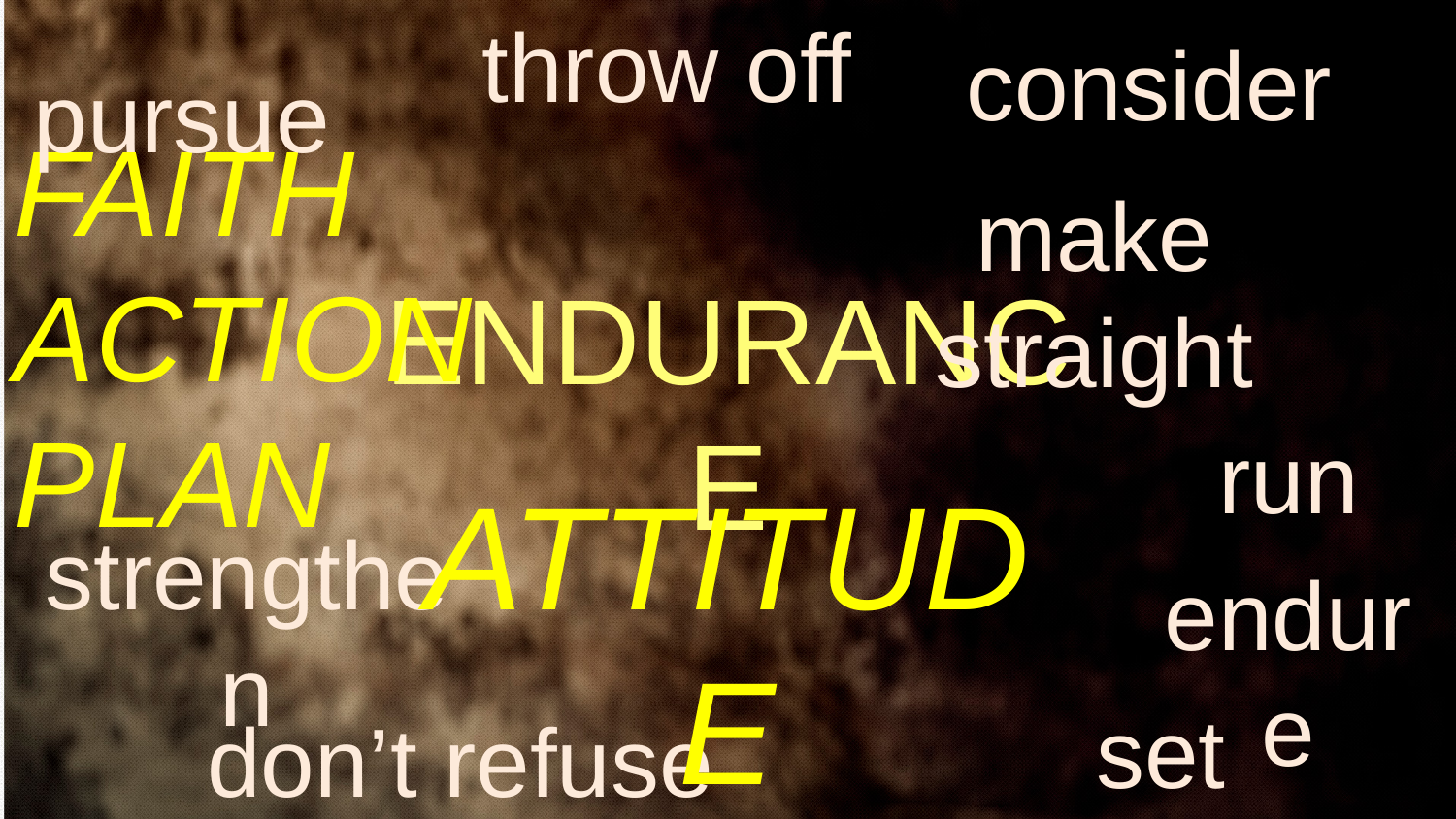

throw off
consider
pursue
FAITH ACTION
PLAN
make straight
# ENDURANCE
run
strengthen
endure
ATTITUDE
set sights
don’t refuse